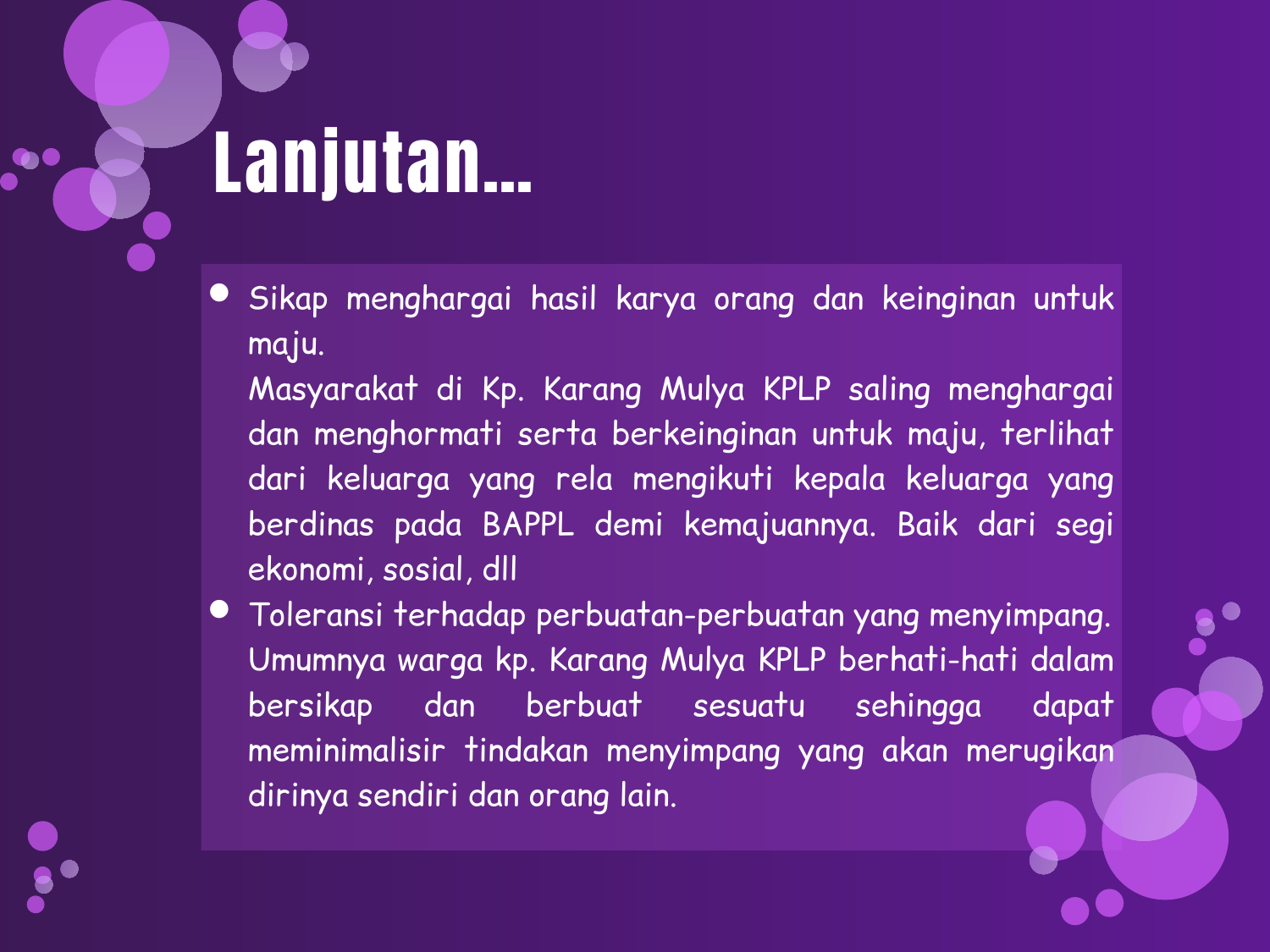

# Lanjutan…
Sikap menghargai hasil karya orang dan keinginan untuk maju.
	Masyarakat di Kp. Karang Mulya KPLP saling menghargai dan menghormati serta berkeinginan untuk maju, terlihat dari keluarga yang rela mengikuti kepala keluarga yang berdinas pada BAPPL demi kemajuannya. Baik dari segi ekonomi, sosial, dll
Toleransi terhadap perbuatan-perbuatan yang menyimpang.
	Umumnya warga kp. Karang Mulya KPLP berhati-hati dalam bersikap dan berbuat sesuatu sehingga dapat meminimalisir tindakan menyimpang yang akan merugikan dirinya sendiri dan orang lain.